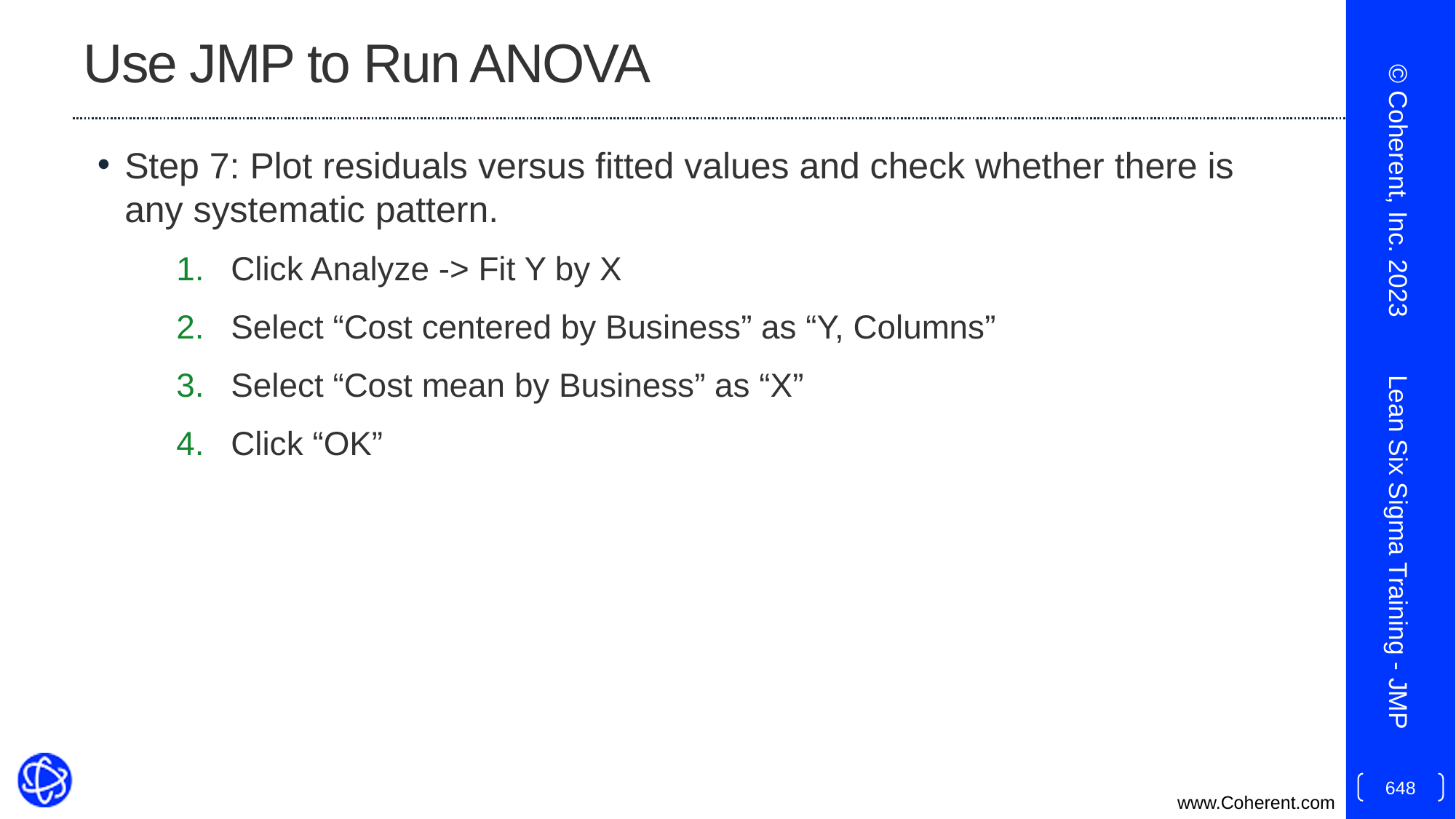

# Use JMP to Run ANOVA
Step 7: Plot residuals versus fitted values and check whether there is any systematic pattern.
Click Analyze -> Fit Y by X
Select “Cost centered by Business” as “Y, Columns”
Select “Cost mean by Business” as “X”
Click “OK”
© Coherent, Inc. 2023
Lean Six Sigma Training - JMP
648